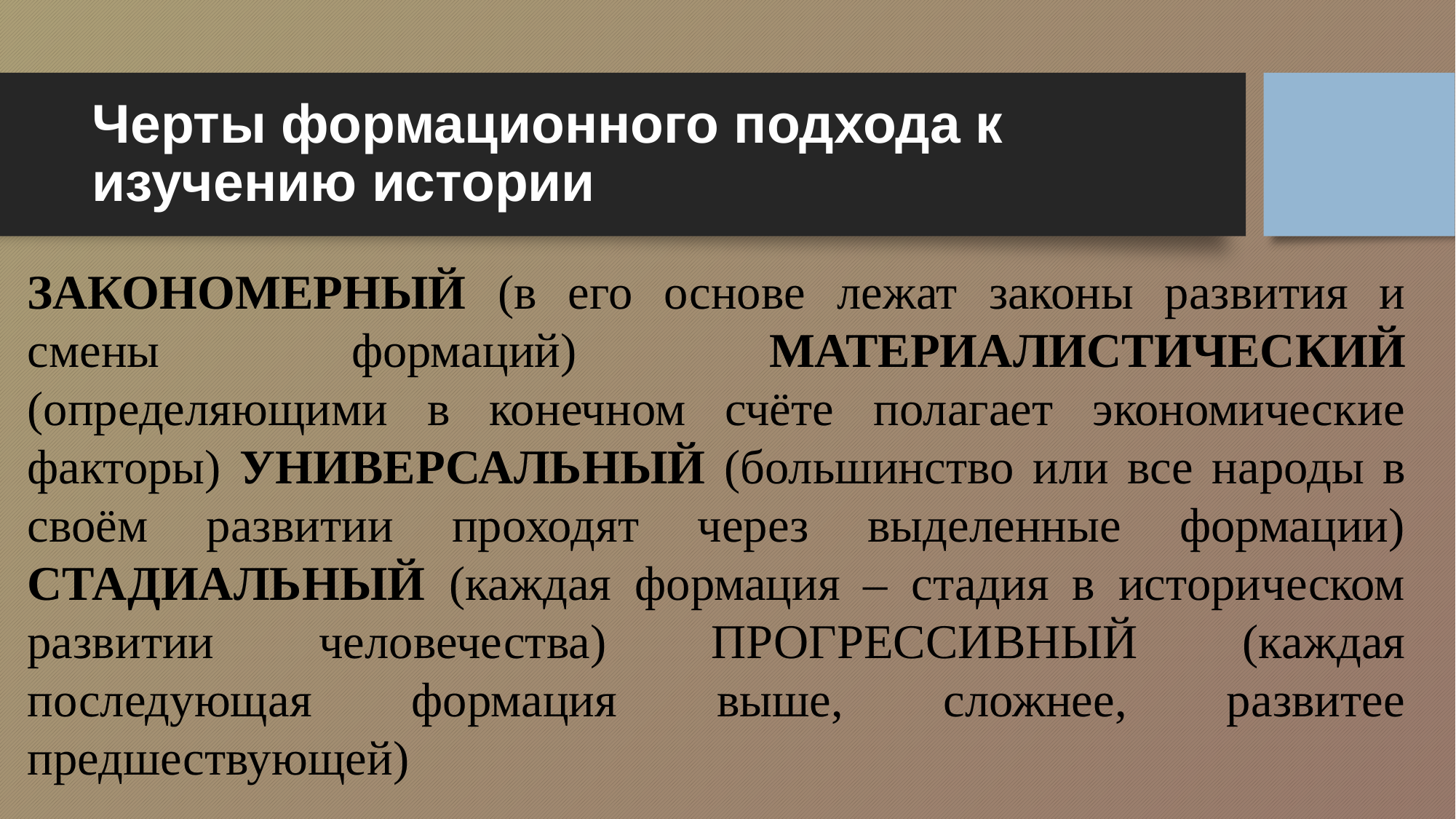

# Черты формационного подхода к изучению истории
ЗАКОНОМЕРНЫЙ (в его основе лежат законы развития и смены формаций) МАТЕРИАЛИСТИЧЕСКИЙ (определяющими в конечном счёте полагает экономические факторы) УНИВЕРСАЛЬНЫЙ (большинство или все народы в своём развитии проходят через выделенные формации) СТАДИАЛЬНЫЙ (каждая формация – стадия в историческом развитии человечества) ПРОГРЕССИВНЫЙ (каждая последующая формация выше, сложнее, развитее предшествующей)